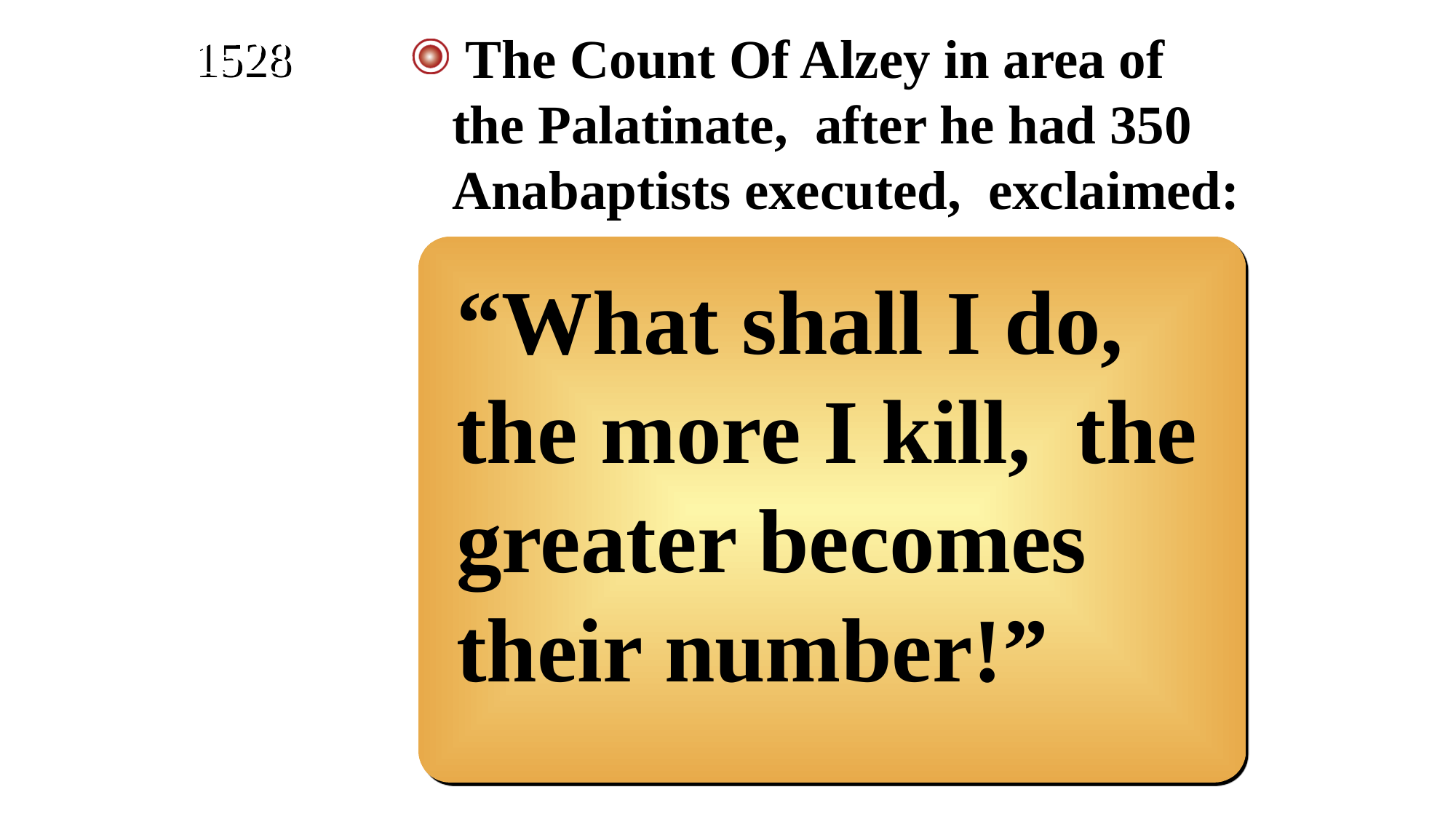

The Count Of Alzey in area of the Palatinate,  after he had 350 Anabaptists executed,  exclaimed:

1528

“What shall I do,  the more I kill,  the greater becomes their number!”